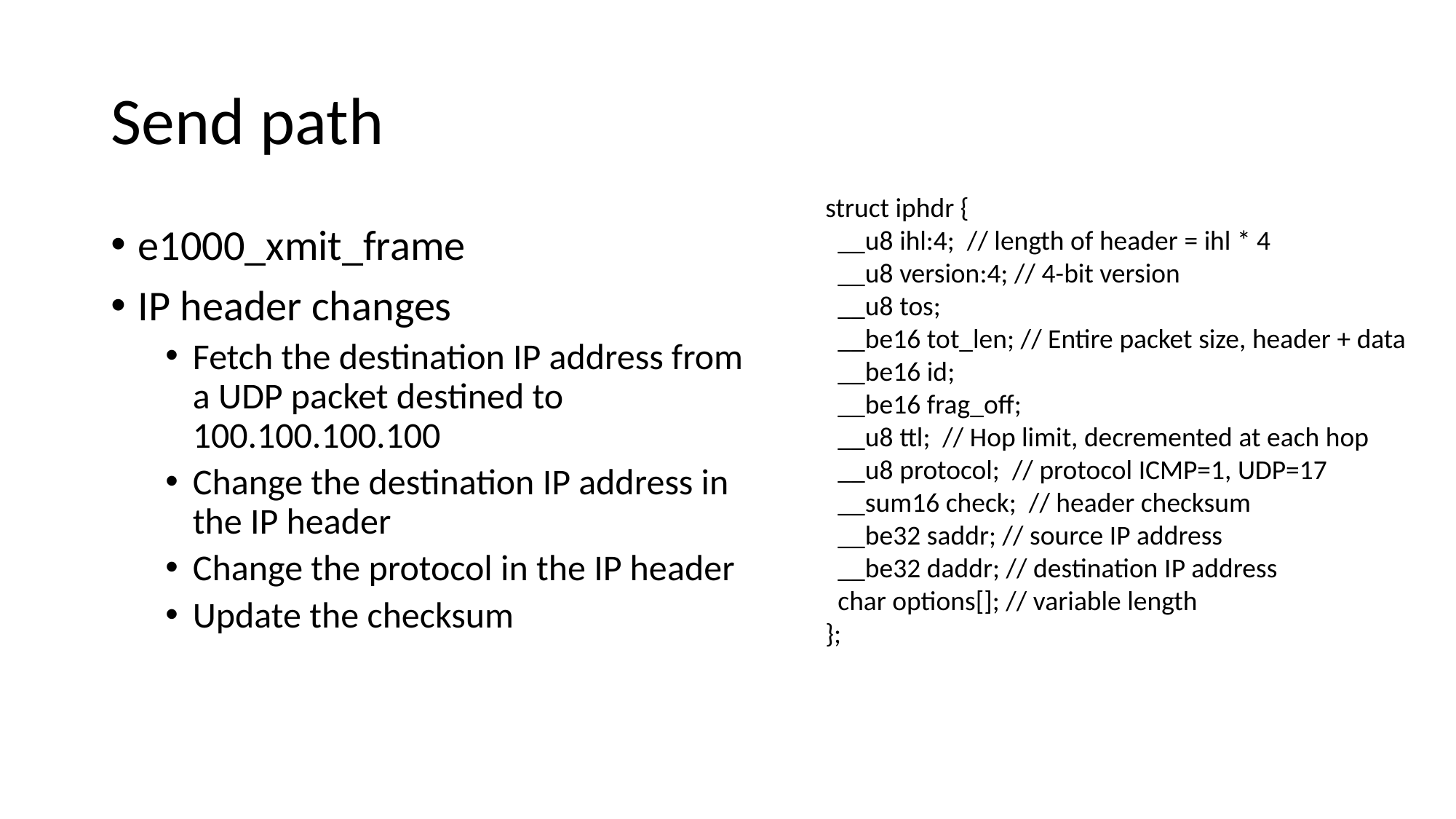

# Send path
struct iphdr {
  __u8 ihl:4;  // length of header = ihl * 4
  __u8 version:4; // 4-bit version
  __u8 tos;
  __be16 tot_len; // Entire packet size, header + data
  __be16 id;
  __be16 frag_off;
  __u8 ttl;  // Hop limit, decremented at each hop
  __u8 protocol;  // protocol ICMP=1, UDP=17
  __sum16 check;  // header checksum
  __be32 saddr; // source IP address
  __be32 daddr; // destination IP address
  char options[]; // variable length
};

e1000_xmit_frame
IP header changes
Fetch the destination IP address from a UDP packet destined to 100.100.100.100
Change the destination IP address in the IP header
Change the protocol in the IP header
Update the checksum